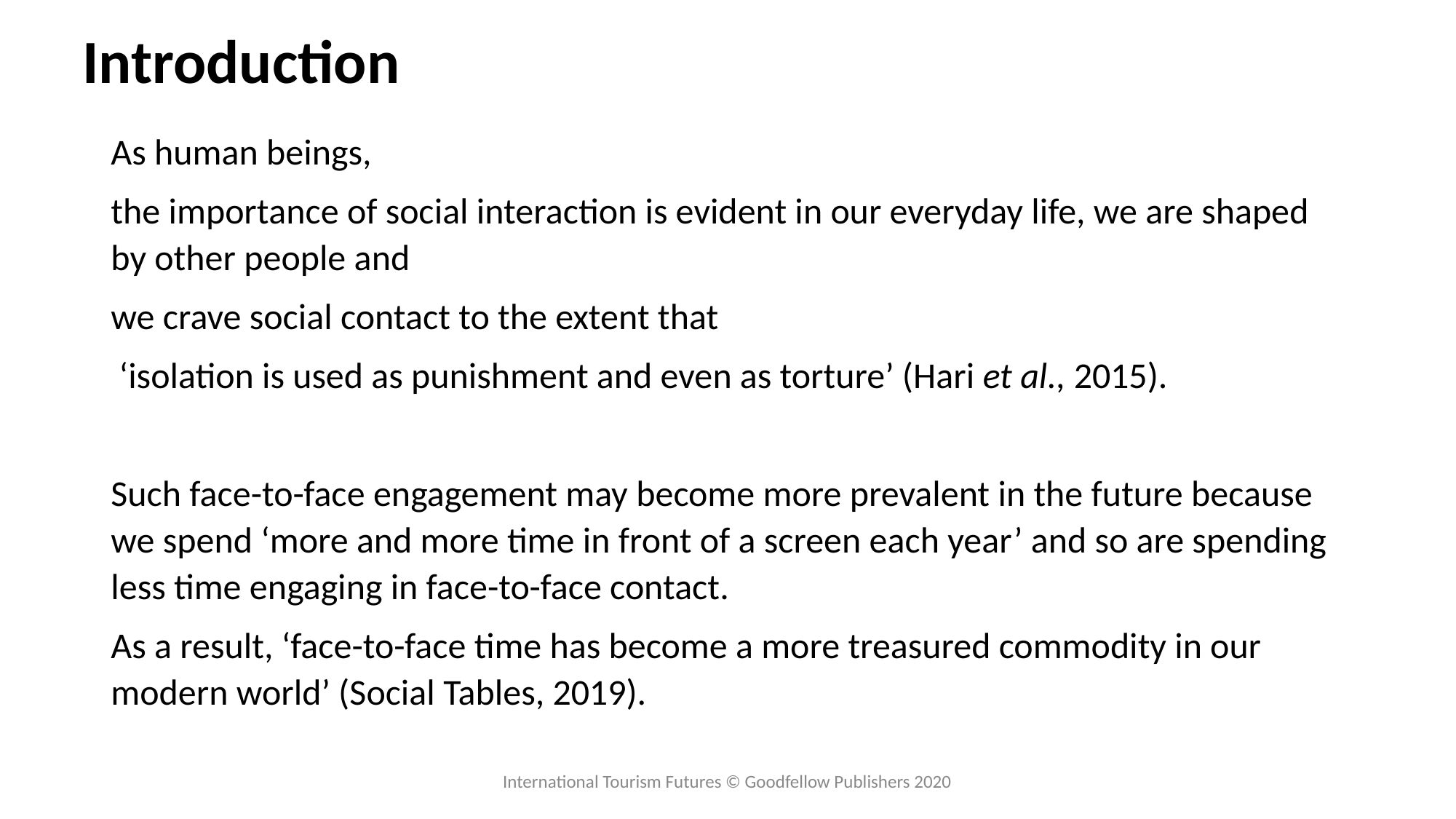

# Introduction
As human beings,
the importance of social interaction is evident in our everyday life, we are shaped by other people and
we crave social contact to the extent that
 ‘isolation is used as punishment and even as torture’ (Hari et al., 2015).

Such face-to-face engagement may become more prevalent in the future because we spend ‘more and more time in front of a screen each year’ and so are spending less time engaging in face-to-face contact.
As a result, ‘face-to-face time has become a more treasured commodity in our modern world’ (Social Tables, 2019).

International Tourism Futures © Goodfellow Publishers 2020